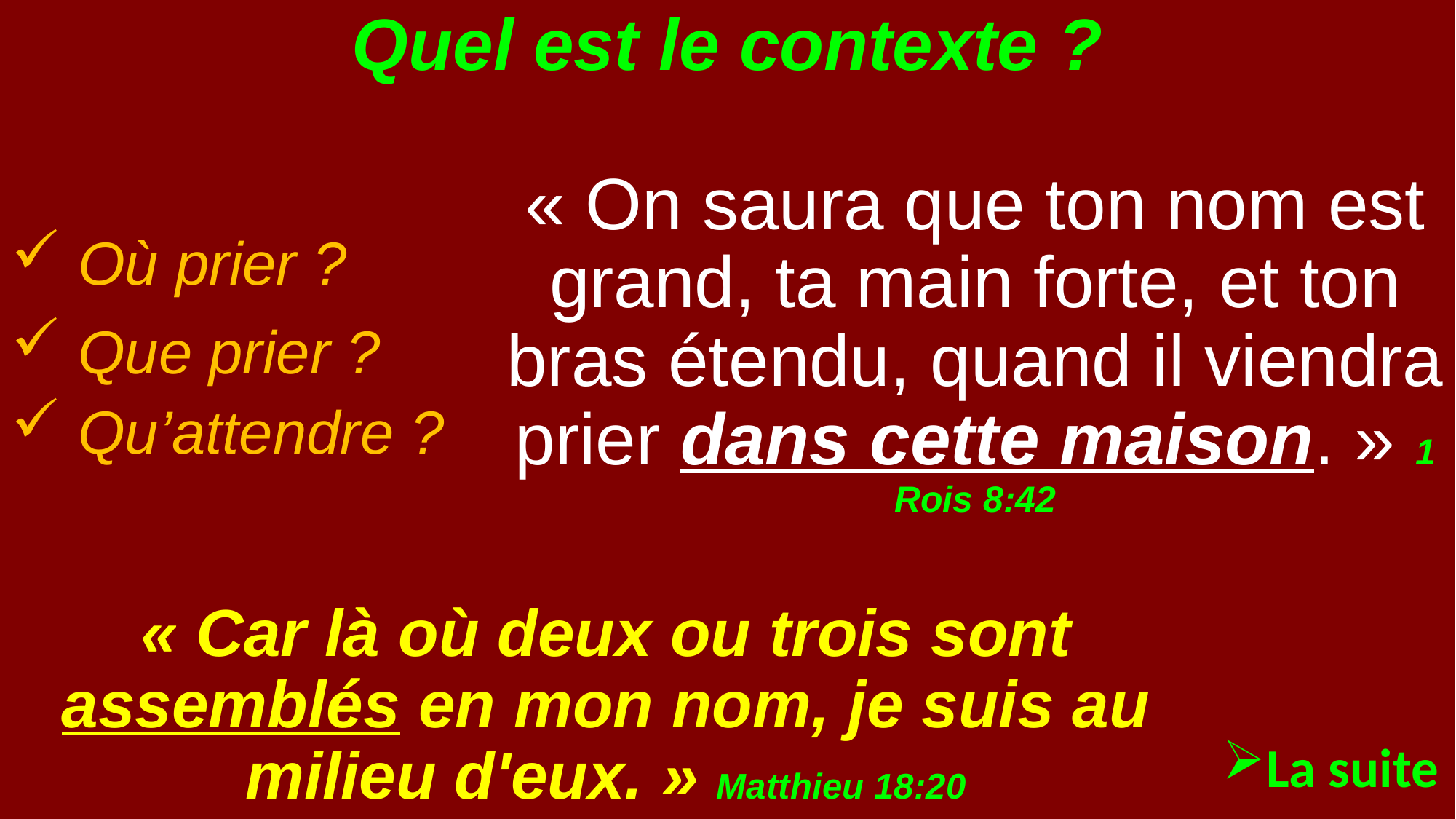

# Quel est le contexte ?
« On saura que ton nom est grand, ta main forte, et ton bras étendu, quand il viendra prier dans cette maison. » 1 Rois 8:42
 Où prier ?
 Que prier ?
 Qu’attendre ?

« Car là où deux ou trois sont assemblés en mon nom, je suis au milieu d'eux. » Matthieu 18:20
La suite